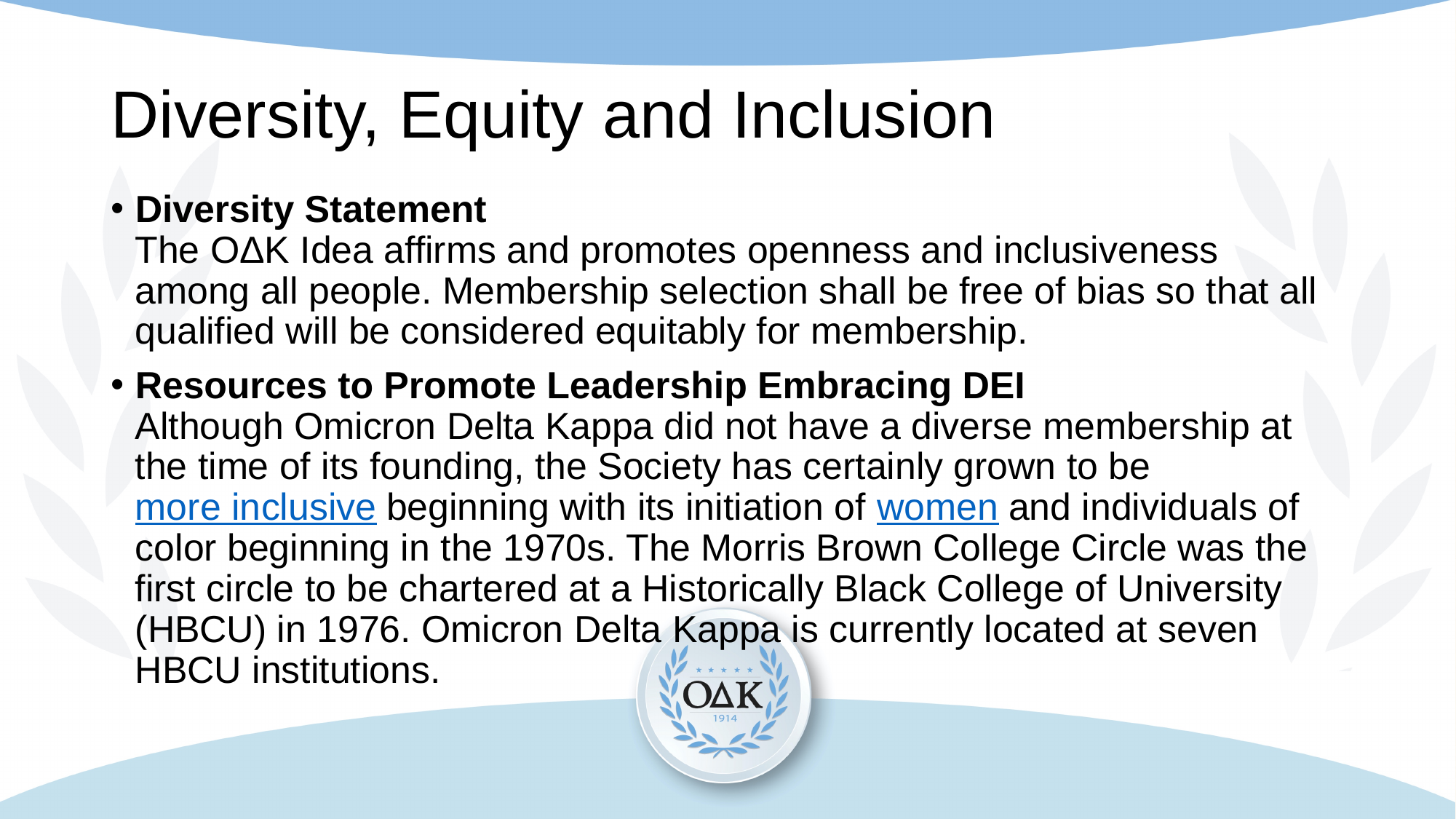

# Diversity, Equity and Inclusion
Diversity Statement
The OΔK Idea affirms and promotes openness and inclusiveness among all people. Membership selection shall be free of bias so that all qualified will be considered equitably for membership.
Resources to Promote Leadership Embracing DEI
Although Omicron Delta Kappa did not have a diverse membership at the time of its founding, the Society has certainly grown to be more inclusive beginning with its initiation of women and individuals of color beginning in the 1970s. The Morris Brown College Circle was the first circle to be chartered at a Historically Black College of University (HBCU) in 1976. Omicron Delta Kappa is currently located at seven HBCU institutions.